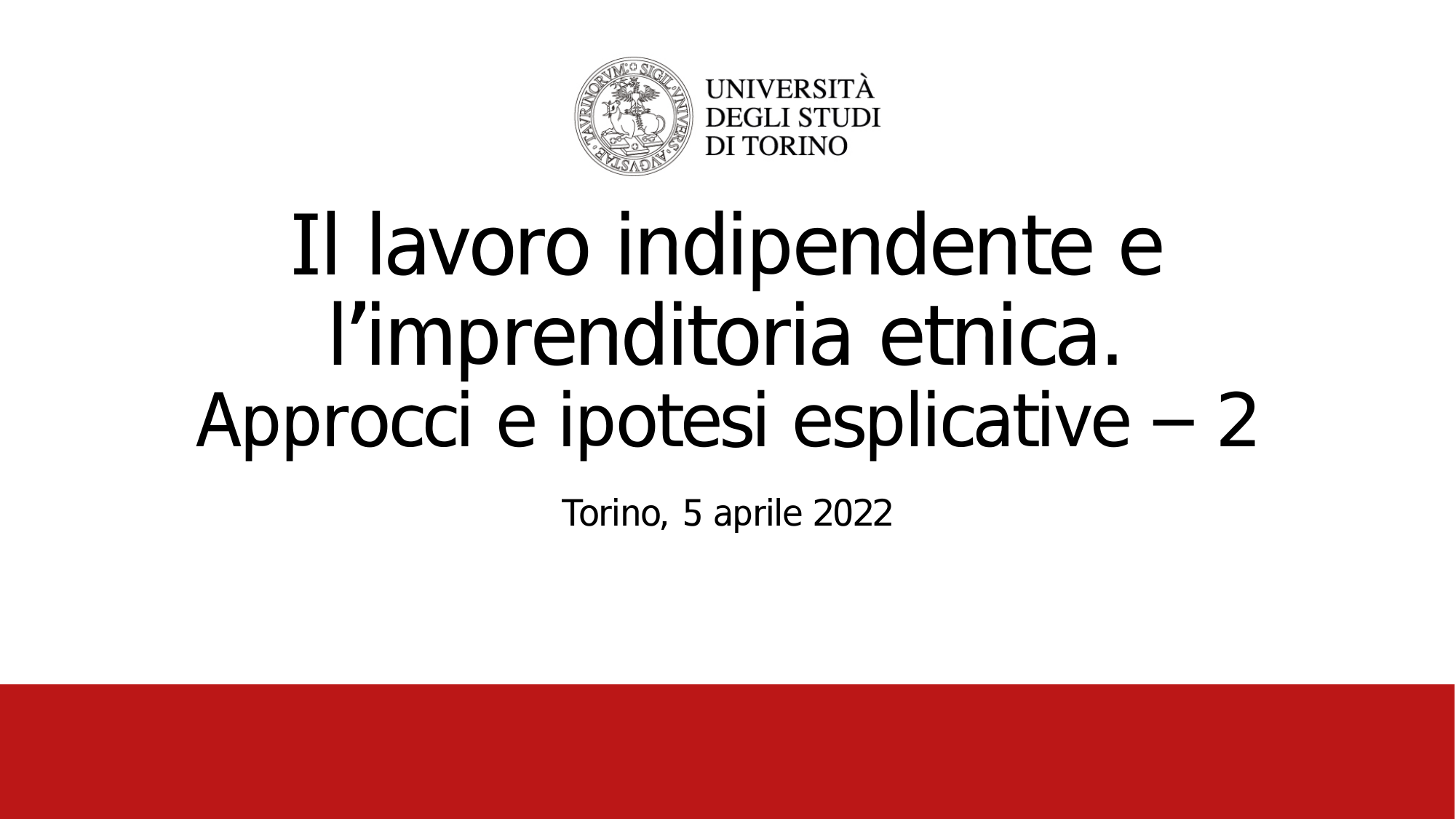

# Il lavoro indipendente e l’imprenditoria etnica. Approcci e ipotesi esplicative – 2

Torino, 5 aprile 2022